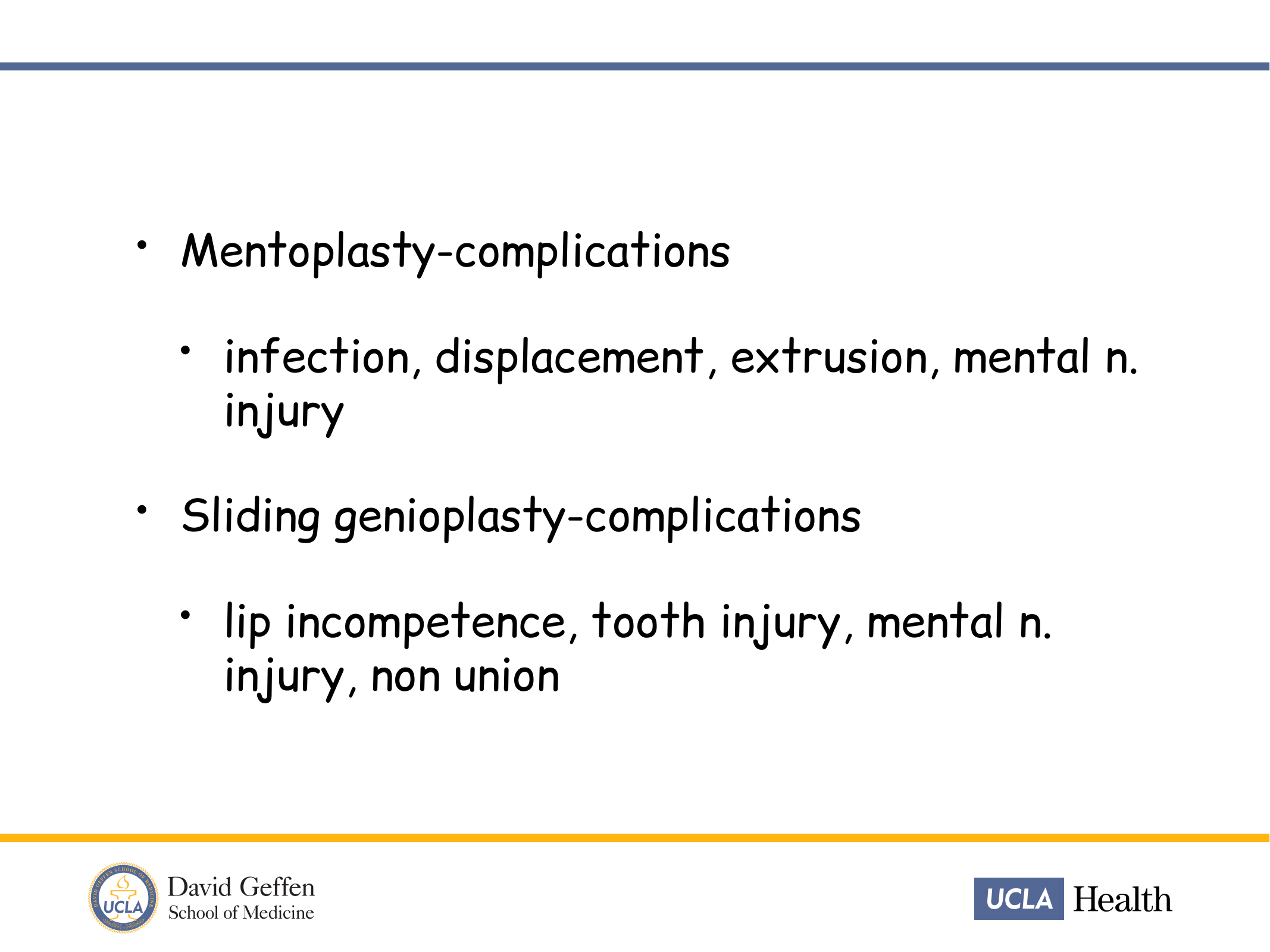

Mentoplasty-complications
infection, displacement, extrusion, mental n. injury
Sliding genioplasty-complications
lip incompetence, tooth injury, mental n. injury, non union
43